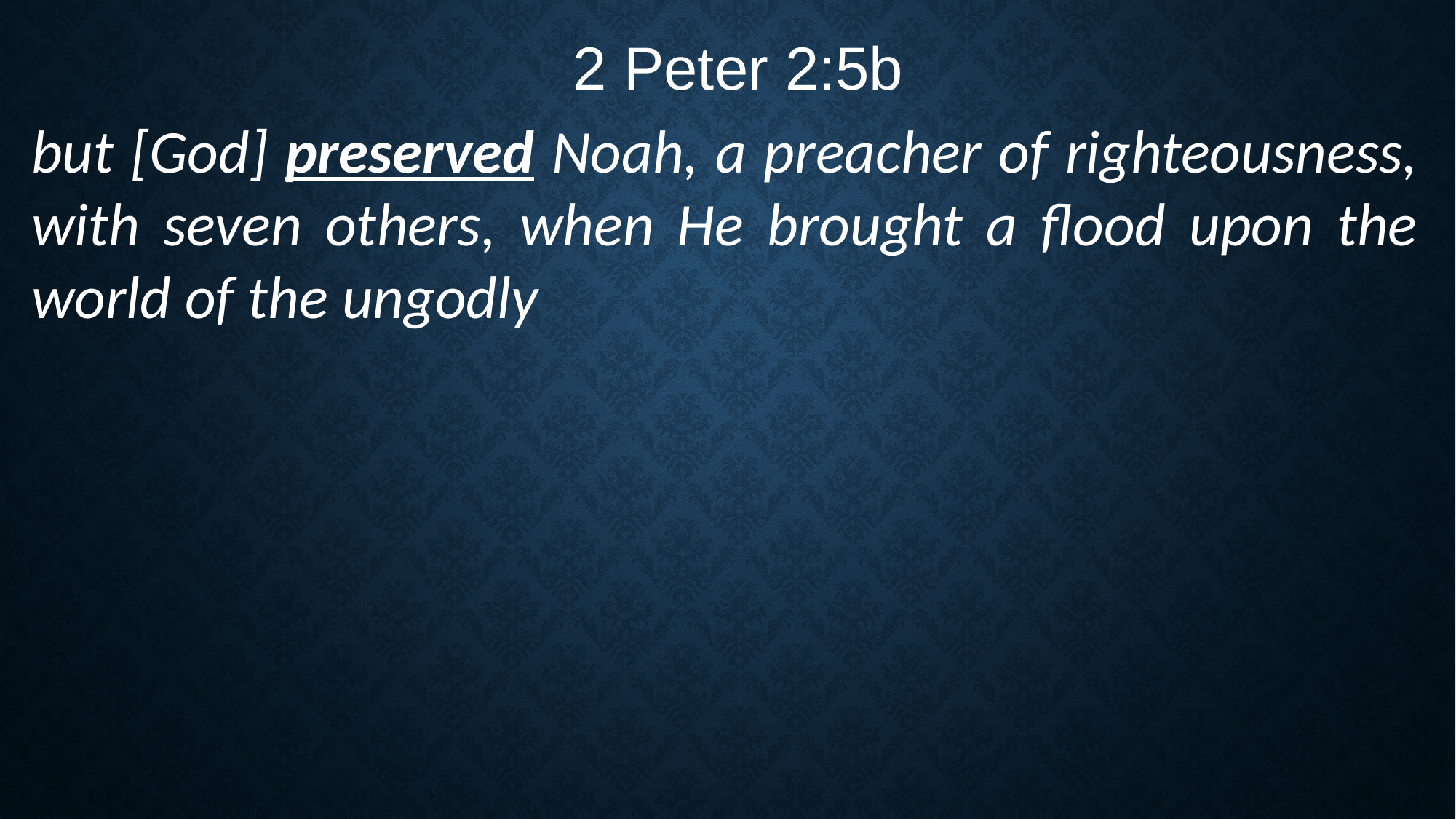

2 Peter 2:5b
but [God] preserved Noah, a preacher of righteousness, with seven others, when He brought a flood upon the world of the ungodly